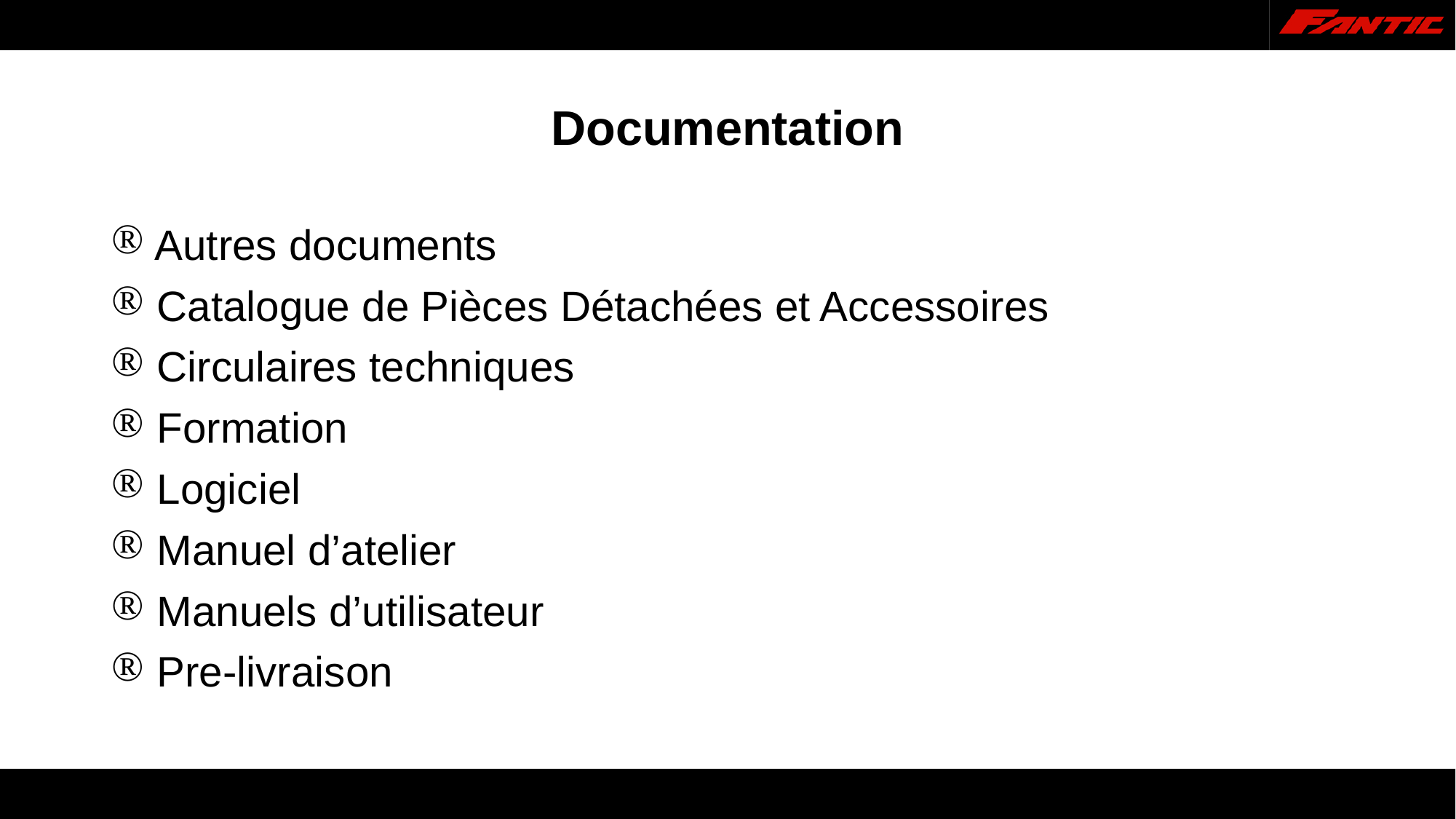

# Documentation
 Autres documents
 Catalogue de Pièces Détachées et Accessoires
 Circulaires techniques
 Formation
 Logiciel
 Manuel d’atelier
 Manuels d’utilisateur
 Pre-livraison